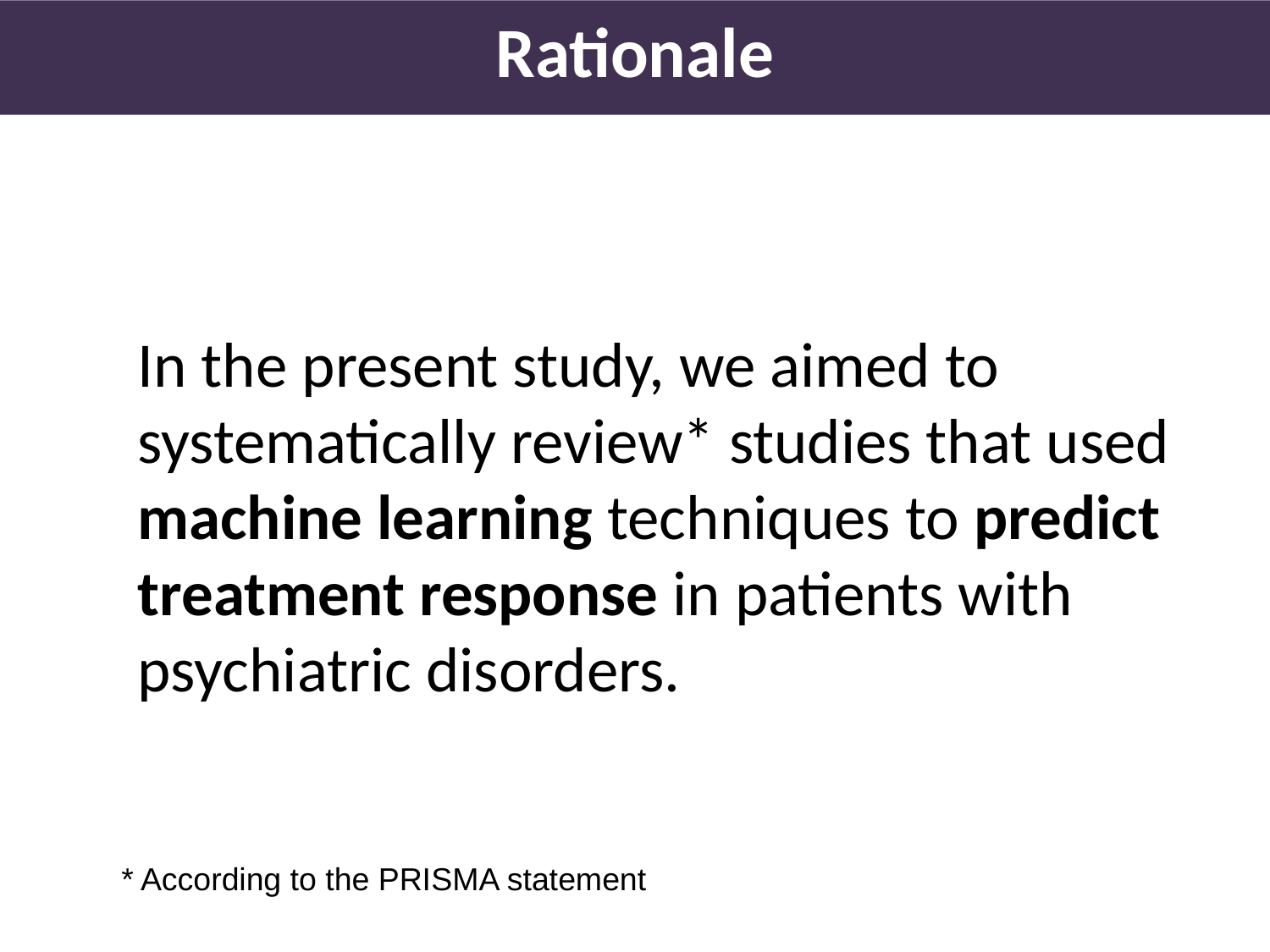

Rationale

In the present study, we aimed to systematically review* studies that used machine learning techniques to predict treatment response in patients with psychiatric disorders.
* According to the PRISMA statement